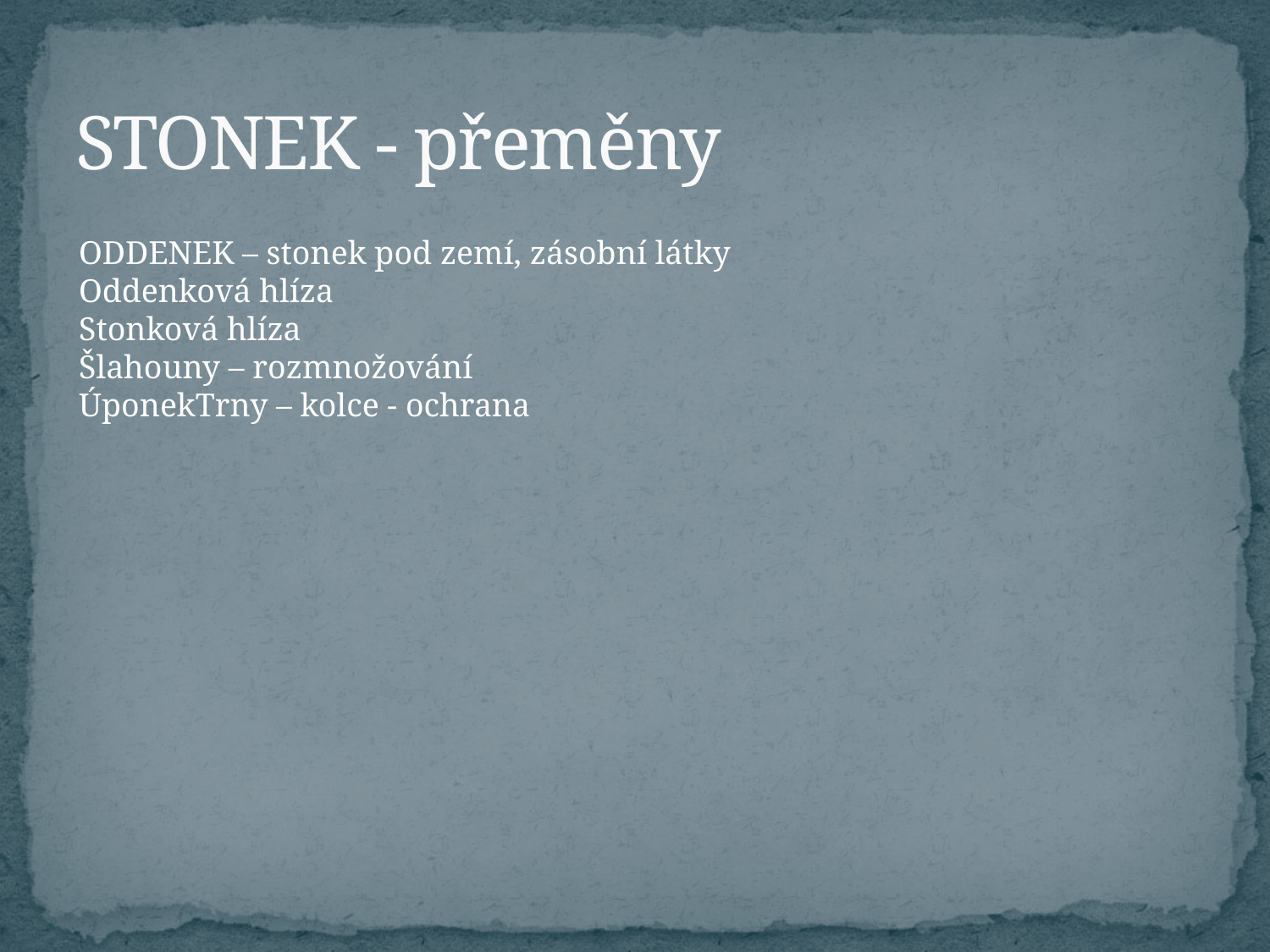

# STONEK - přeměny
ODDENEK – stonek pod zemí, zásobní látky
Oddenková hlíza
Stonková hlíza
Šlahouny – rozmnožování
ÚponekTrny – kolce - ochrana